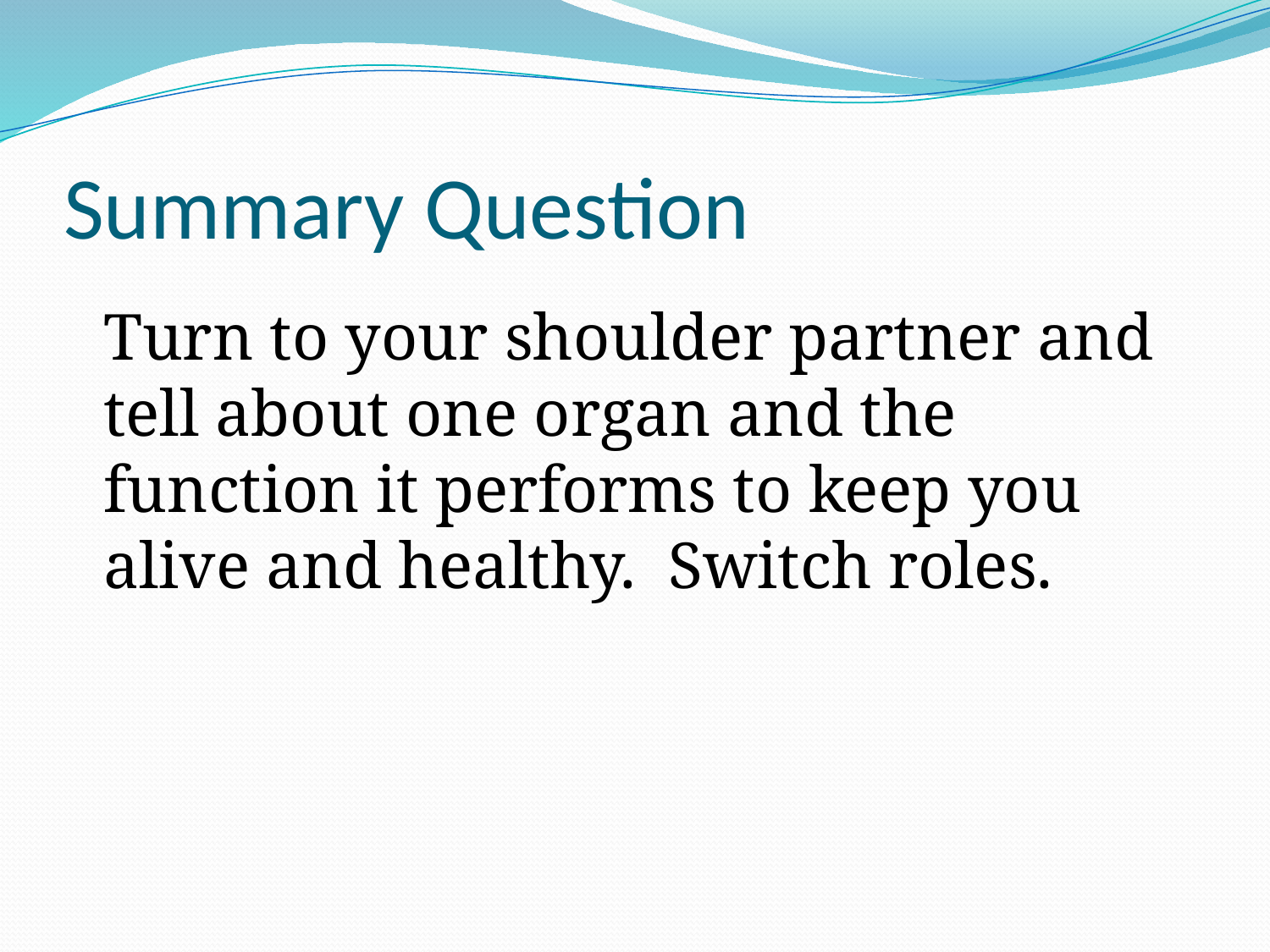

# Summary Question

	Turn to your shoulder partner and tell about one organ and the function it performs to keep you alive and healthy.  Switch roles.